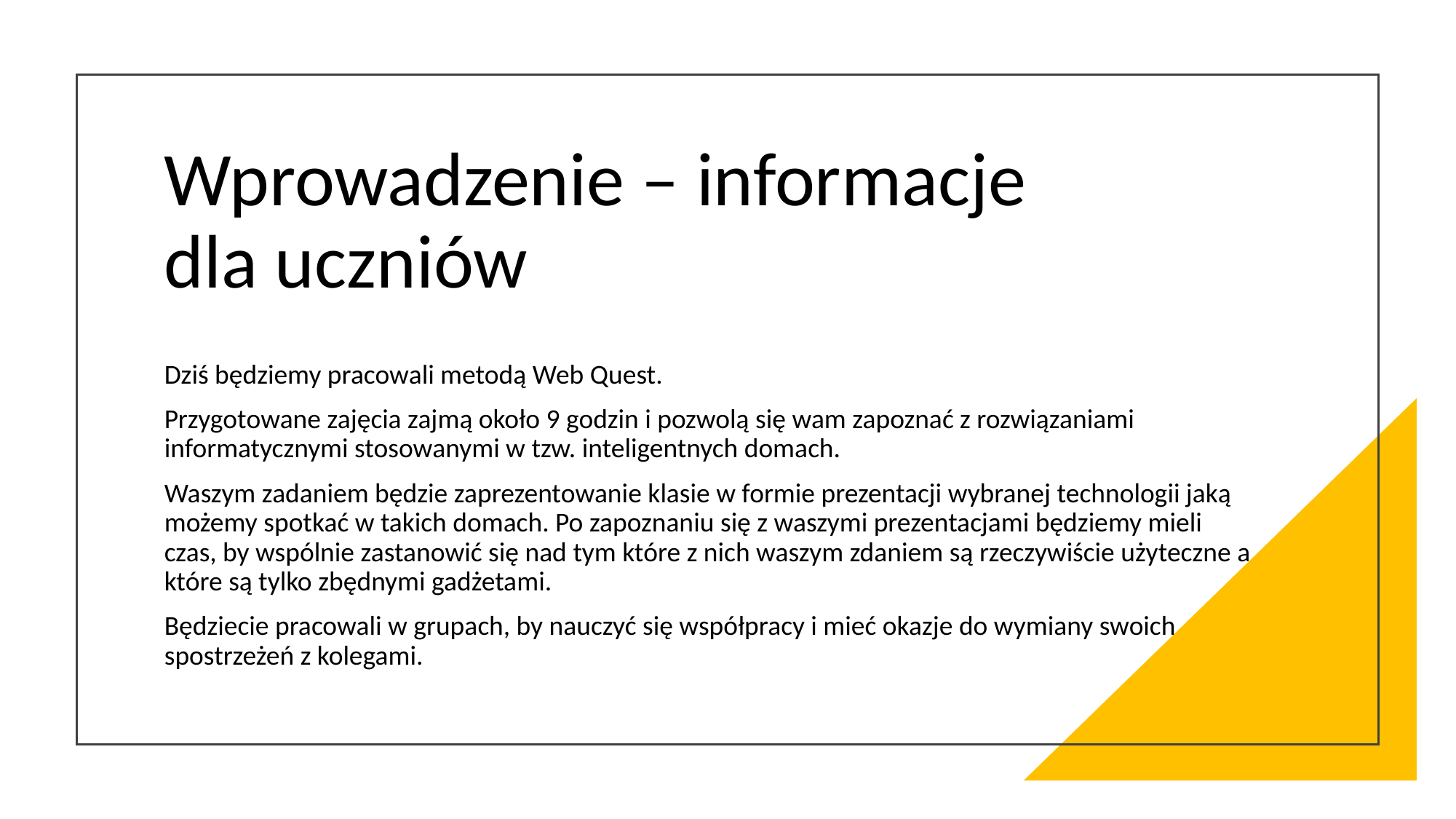

# Wprowadzenie – informacje dla uczniów
Dziś będziemy pracowali metodą Web Quest.
Przygotowane zajęcia zajmą około 9 godzin i pozwolą się wam zapoznać z rozwiązaniami informatycznymi stosowanymi w tzw. inteligentnych domach.
Waszym zadaniem będzie zaprezentowanie klasie w formie prezentacji wybranej technologii jaką możemy spotkać w takich domach. Po zapoznaniu się z waszymi prezentacjami będziemy mieli czas, by wspólnie zastanowić się nad tym które z nich waszym zdaniem są rzeczywiście użyteczne a które są tylko zbędnymi gadżetami.
Będziecie pracowali w grupach, by nauczyć się współpracy i mieć okazje do wymiany swoich spostrzeżeń z kolegami.